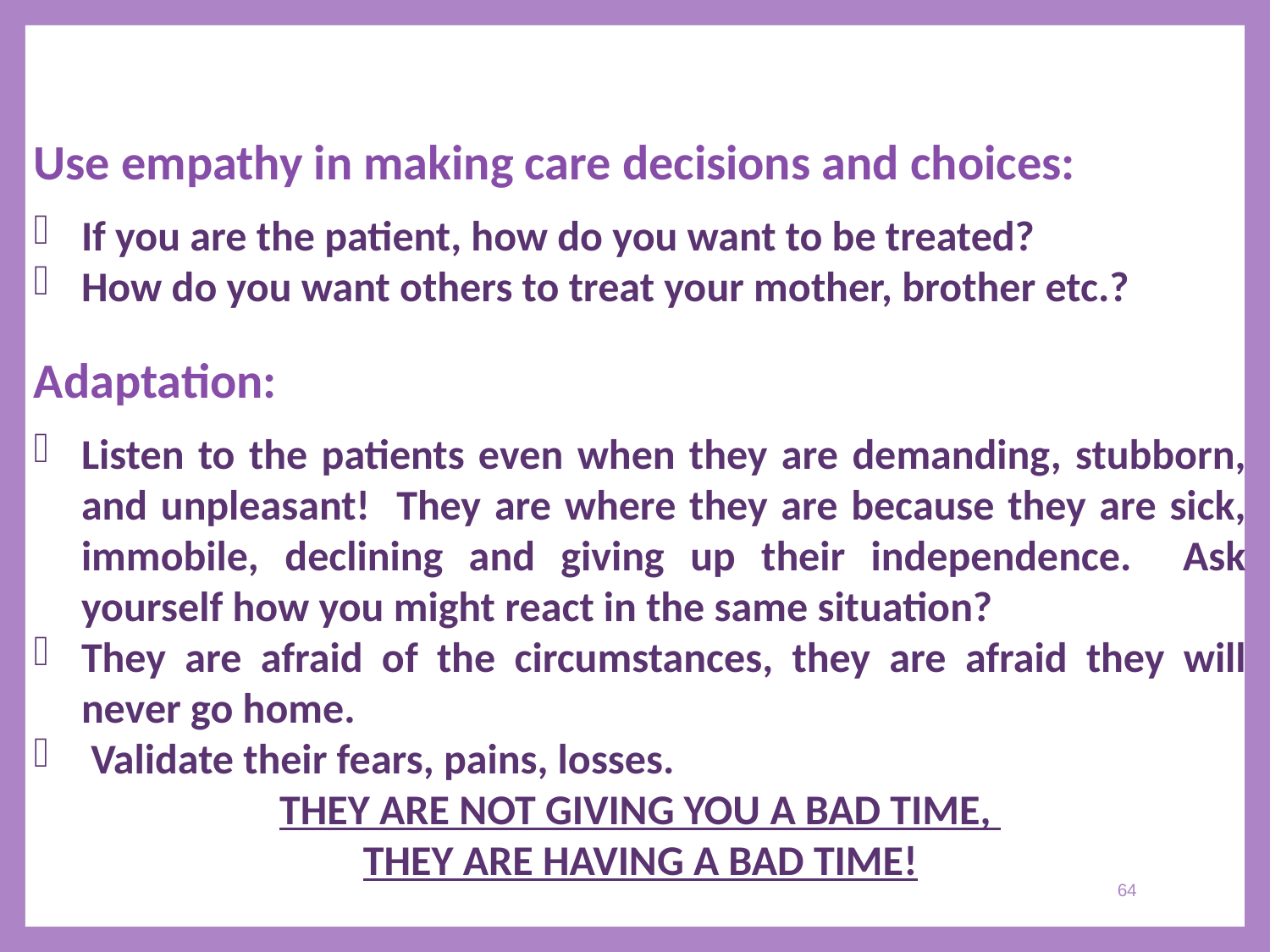

Use empathy in making care decisions and choices:

If you are the patient, how do you want to be treated?
How do you want others to treat your mother, brother etc.?

Adaptation:

Listen to the patients even when they are demanding, stubborn, and unpleasant!  They are where they are because they are sick, immobile, declining and giving up their independence.  Ask yourself how you might react in the same situation?
They are afraid of the circumstances, they are afraid they will never go home.
 Validate their fears, pains, losses.
THEY ARE NOT GIVING YOU A BAD TIME,
THEY ARE HAVING A BAD TIME!

64